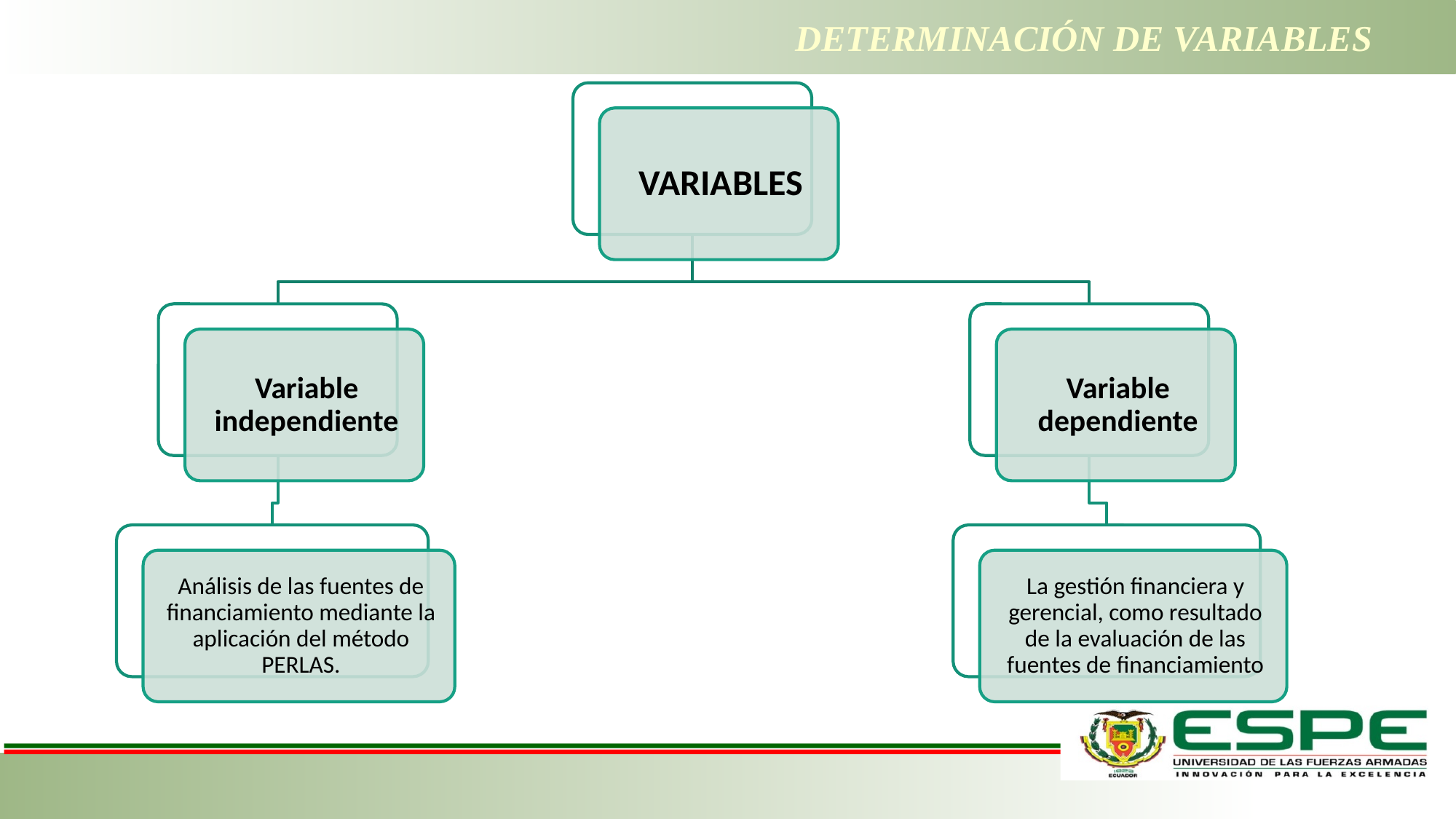

# DETERMINACIÓN DE VARIABLES
VARIABLES
Variable independiente
Análisis de las fuentes de financiamiento mediante la aplicación del método PERLAS.
Variable dependiente
La gestión financiera y gerencial, como resultado de la evaluación de las fuentes de financiamiento